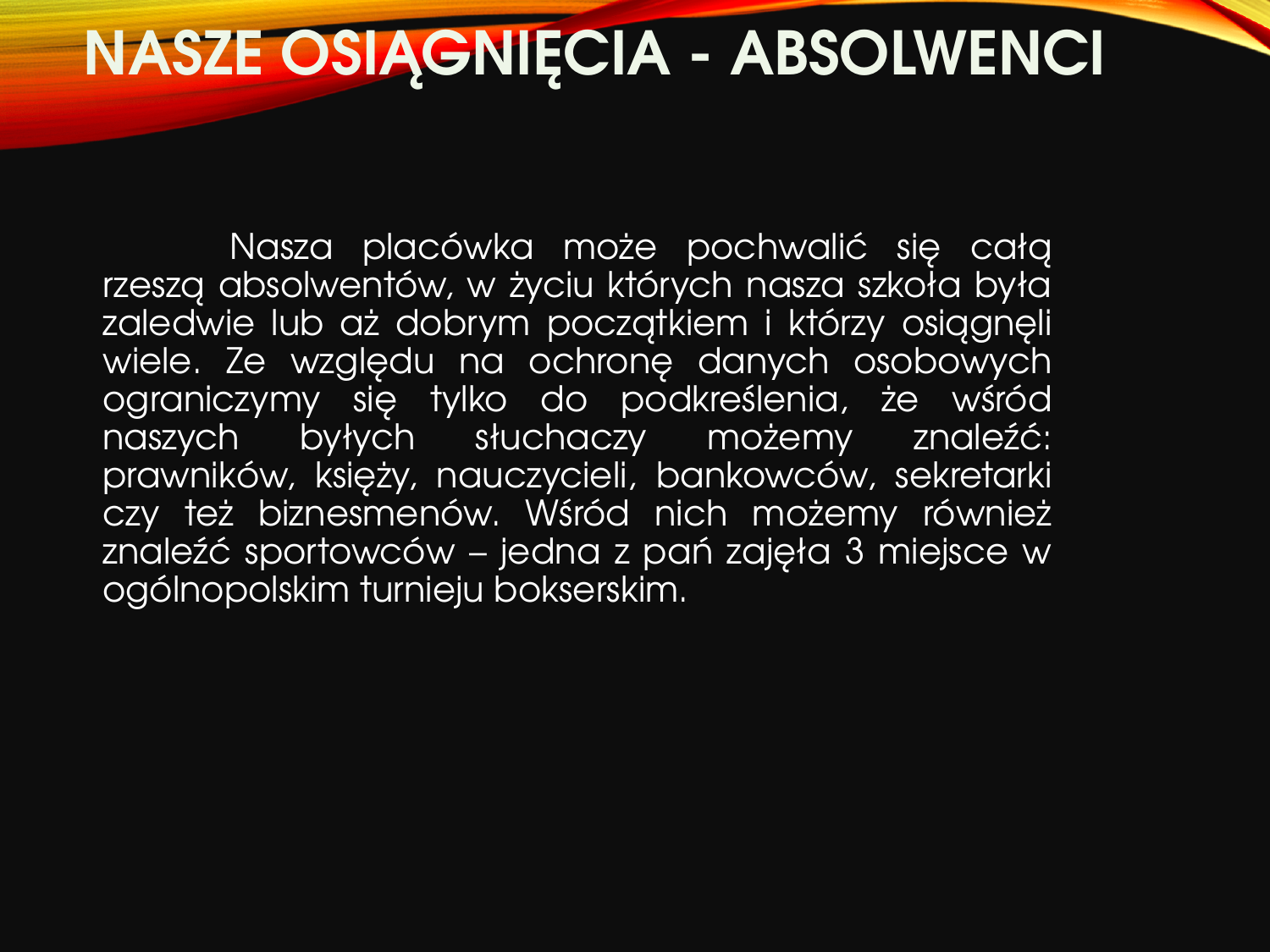

Nasze osiągnięcia - absolwenci
	Nasza placówka może pochwalić się całą rzeszą absolwentów, w życiu których nasza szkoła była zaledwie lub aż dobrym początkiem i którzy osiągnęli wiele. Ze względu na ochronę danych osobowych ograniczymy się tylko do podkreślenia, że wśród naszych byłych słuchaczy możemy znaleźć: prawników, księży, nauczycieli, bankowców, sekretarki czy też biznesmenów. Wśród nich możemy również znaleźć sportowców – jedna z pań zajęła 3 miejsce w ogólnopolskim turnieju bokserskim.